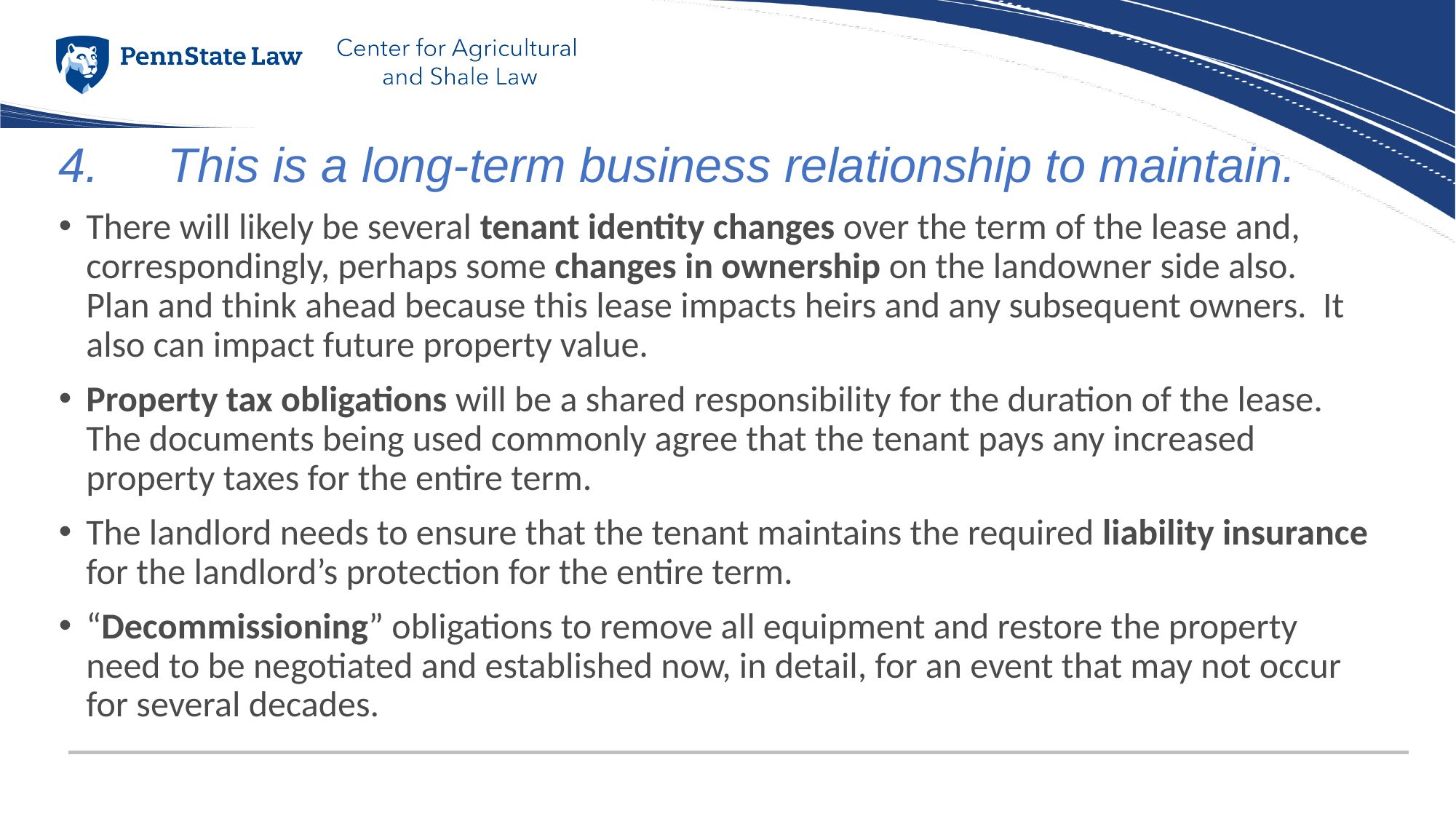

4.	This is a long-term business relationship to maintain.
There will likely be several tenant identity changes over the term of the lease and, correspondingly, perhaps some changes in ownership on the landowner side also.  Plan and think ahead because this lease impacts heirs and any subsequent owners.  It also can impact future property value.
Property tax obligations will be a shared responsibility for the duration of the lease.  The documents being used commonly agree that the tenant pays any increased property taxes for the entire term.
The landlord needs to ensure that the tenant maintains the required liability insurance for the landlord’s protection for the entire term.
“Decommissioning” obligations to remove all equipment and restore the property need to be negotiated and established now, in detail, for an event that may not occur for several decades.